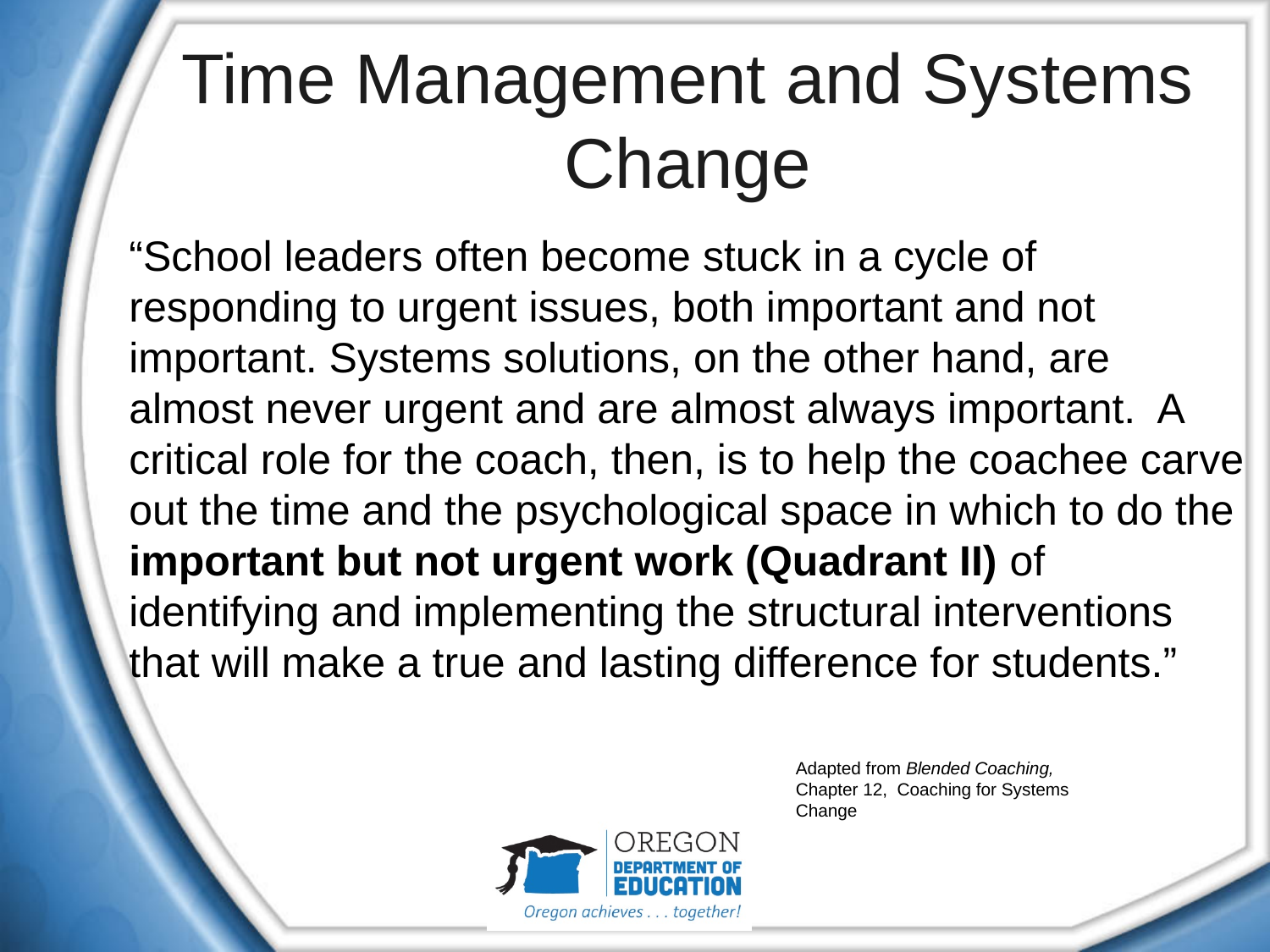

# Time Management and Systems Change
“School leaders often become stuck in a cycle of responding to urgent issues, both important and not important. Systems solutions, on the other hand, are almost never urgent and are almost always important.  A critical role for the coach, then, is to help the coachee carve out the time and the psychological space in which to do the important but not urgent work (Quadrant II) of identifying and implementing the structural interventions that will make a true and lasting difference for students.”
Adapted from Blended Coaching, Chapter 12,  Coaching for Systems Change